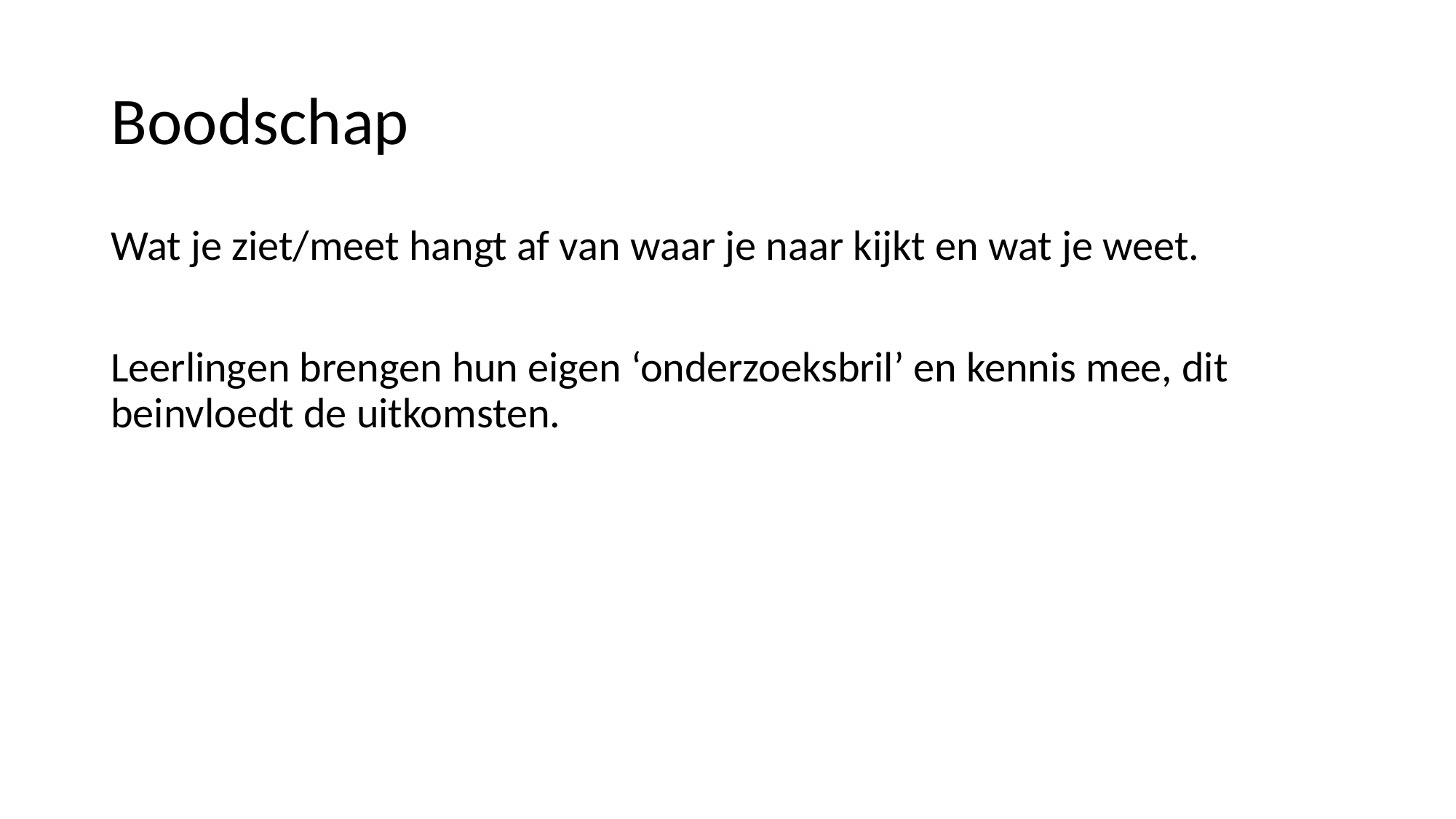

# Boodschap
Wat je ziet/meet hangt af van waar je naar kijkt en wat je weet.

Leerlingen brengen hun eigen ‘onderzoeksbril’ en kennis mee, dit beinvloedt de uitkomsten.